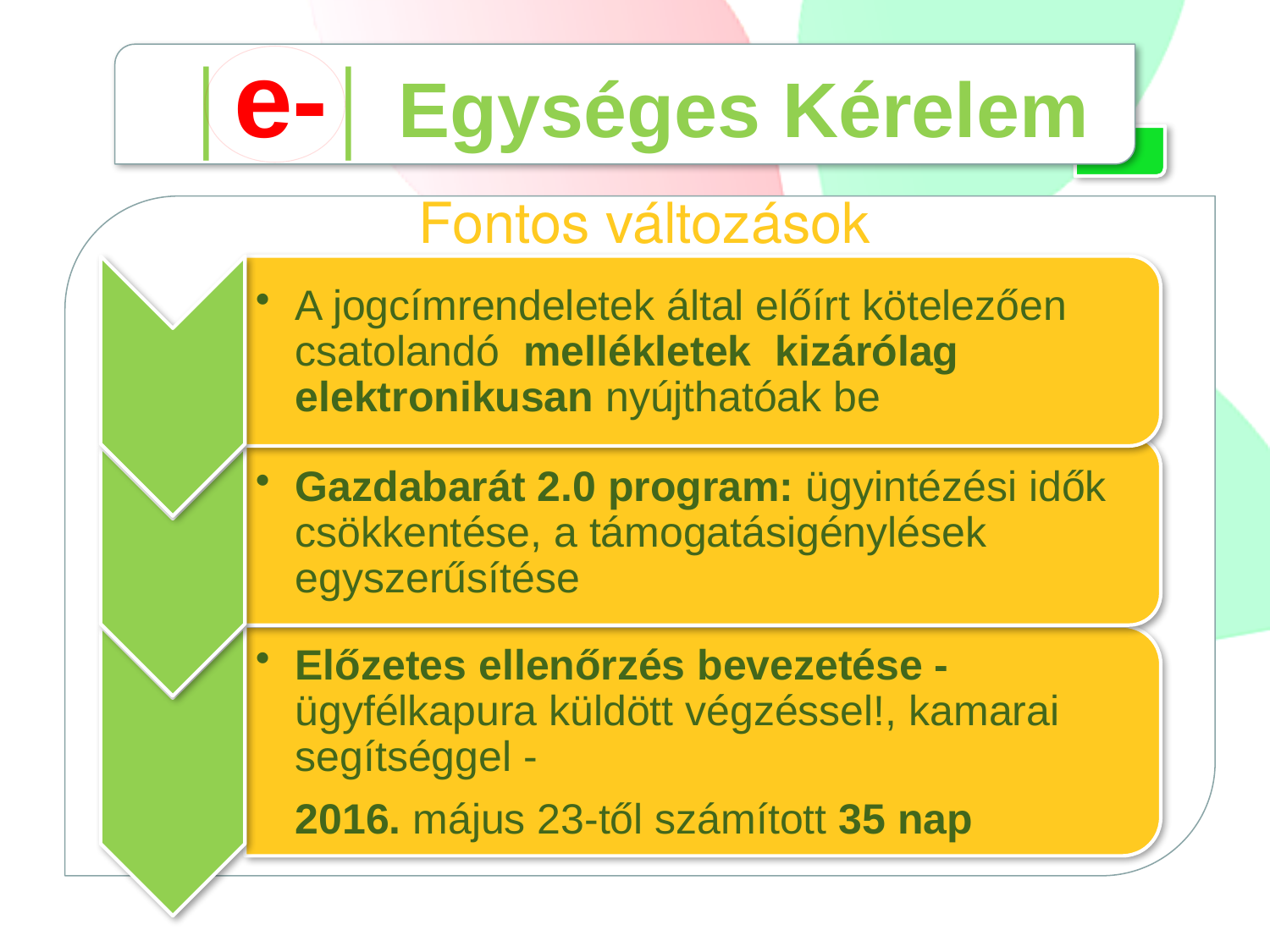

│e-│ Egységes Kérelem

# Fontos változások

A jogcímrendeletek által előírt kötelezően csatolandó  mellékletek  kizárólag elektronikusan nyújthatóak be

Gazdabarát 2.0 program: ügyintézési idők csökkentése, a támogatásigénylések egyszerűsítése

Előzetes ellenőrzés bevezetése - ügyfélkapura küldött végzéssel!, kamarai segítséggel -

	2016. május 23-től számított 35 nap